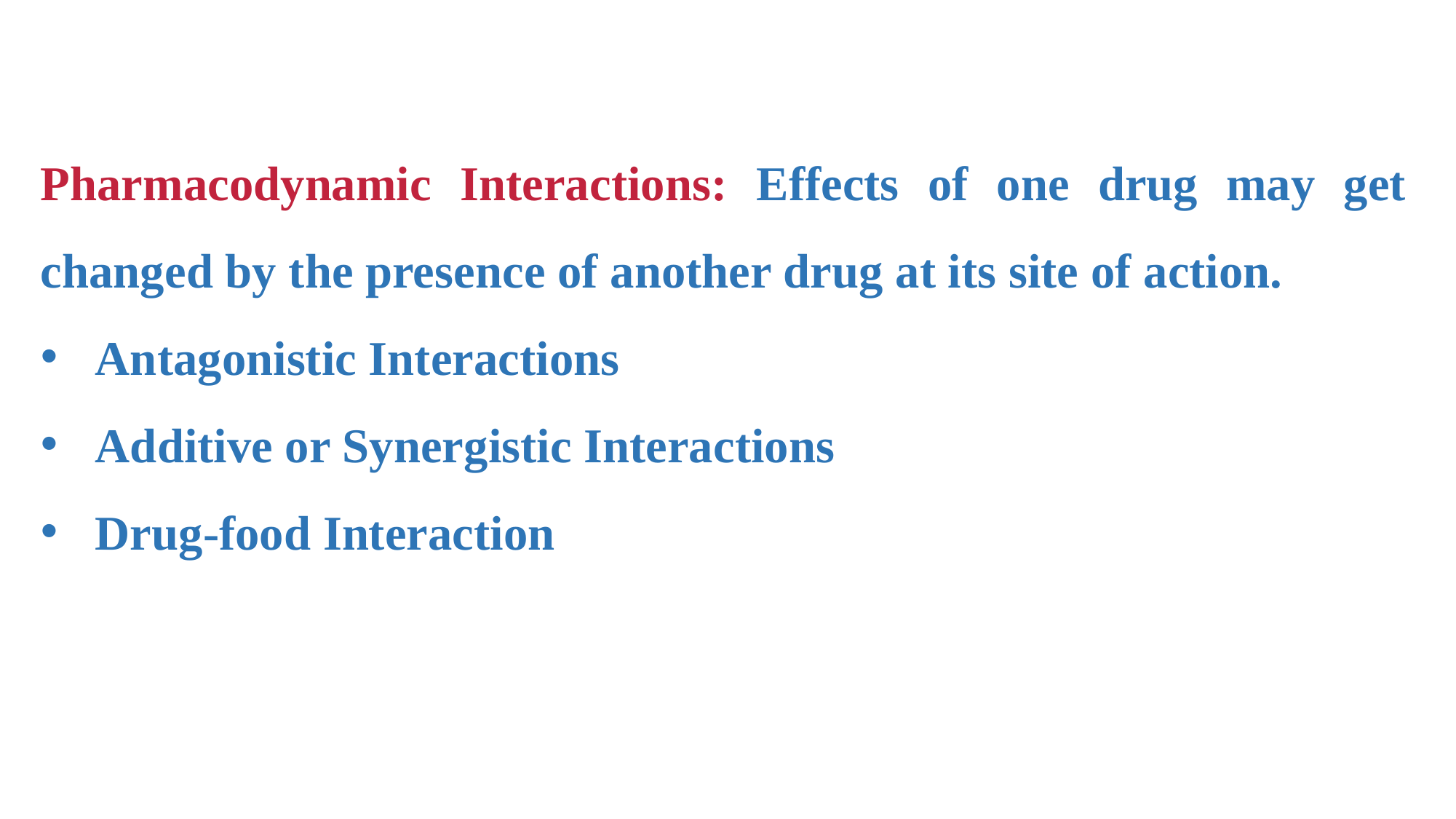

Pharmacodynamic Interactions: Effects of one drug may get changed by the presence of another drug at its site of action.
Antagonistic Interactions
Additive or Synergistic Interactions
Drug-food Interaction